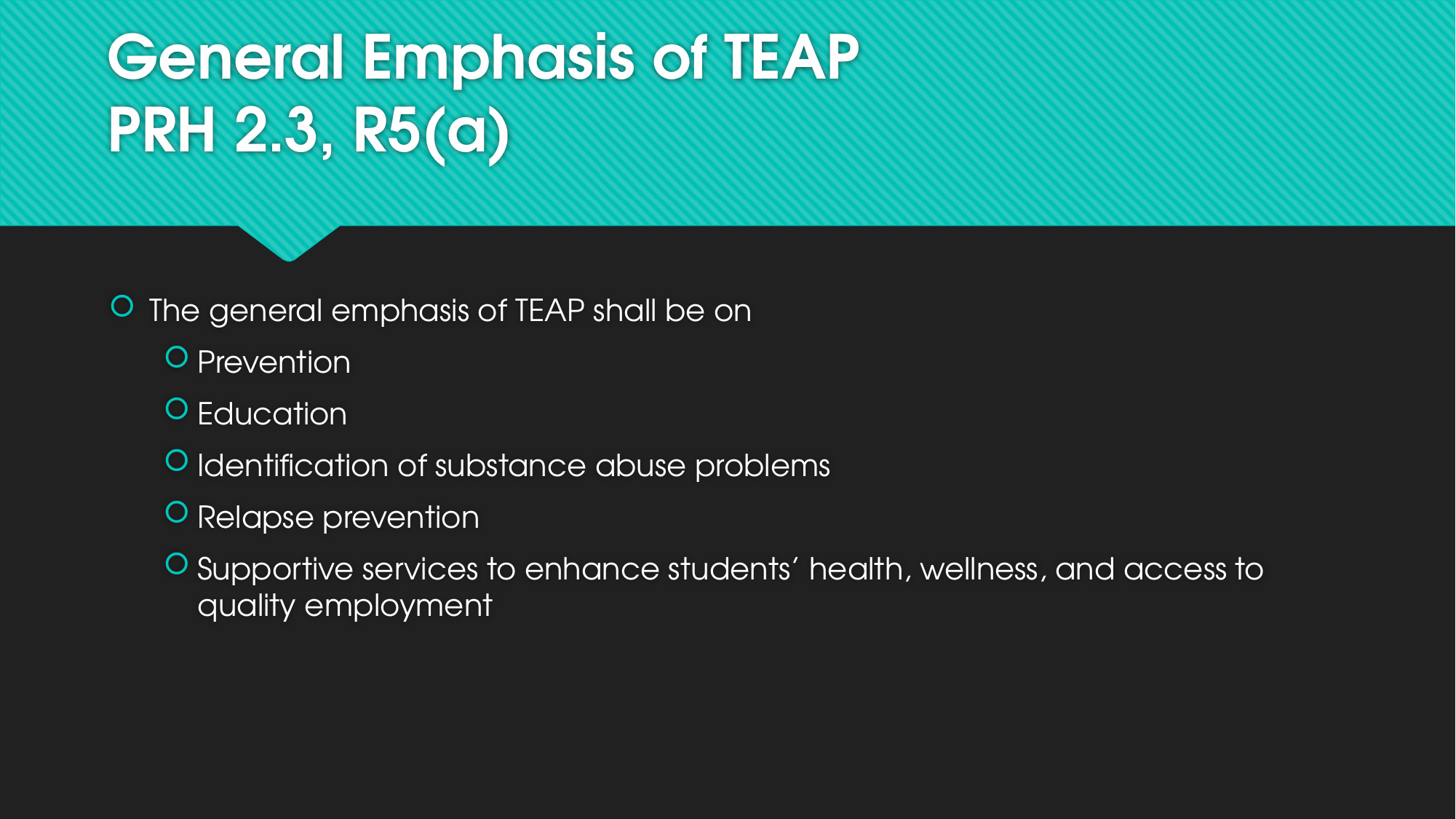

# General Emphasis of TEAP PRH 2.3, R5(a)
The general emphasis of TEAP shall be on
Prevention
Education
Identification of substance abuse problems
Relapse prevention
Supportive services to enhance students’ health, wellness, and access to quality employment